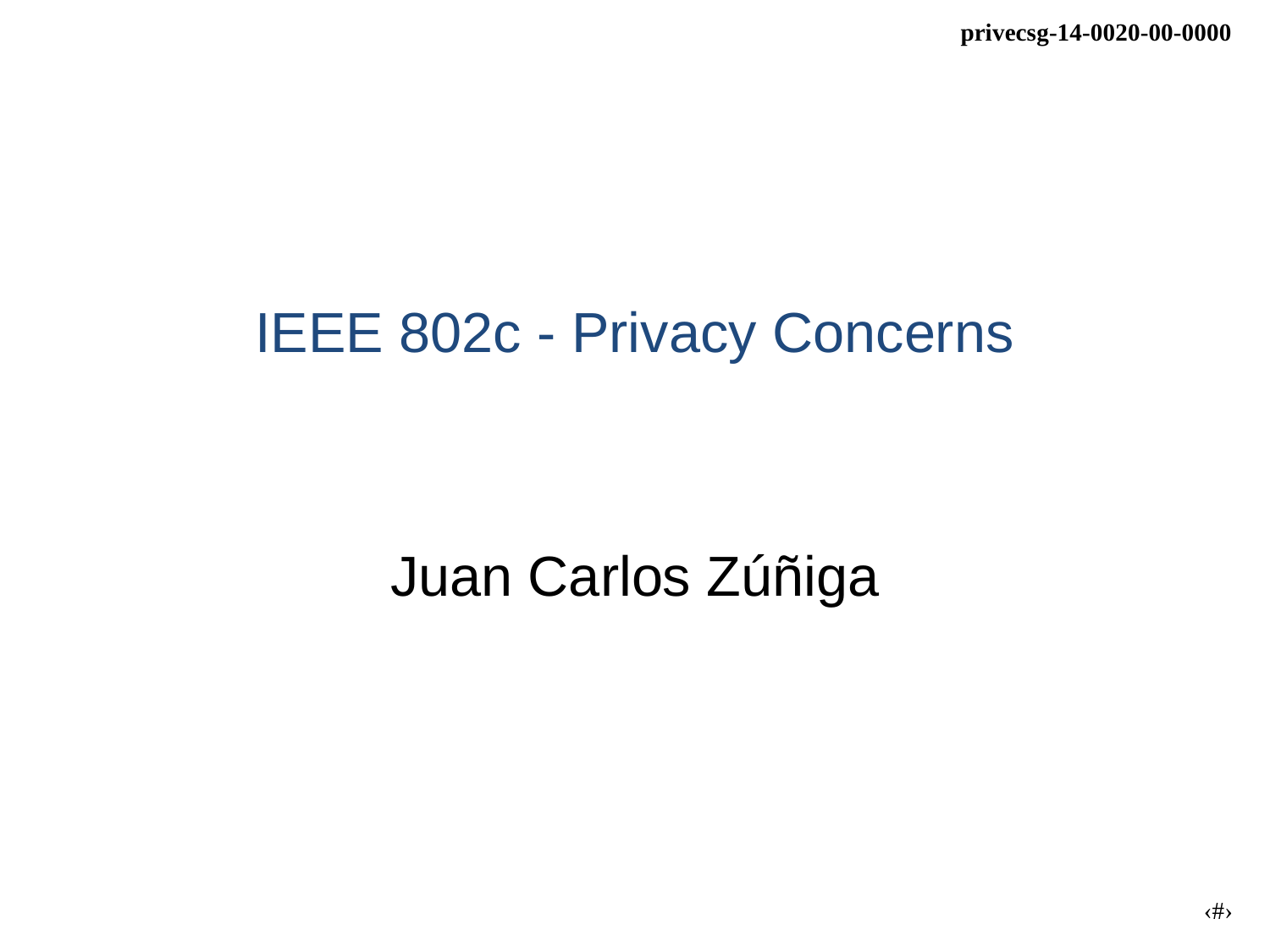

# IEEE 802c - Privacy Concerns
Juan Carlos Zúñiga